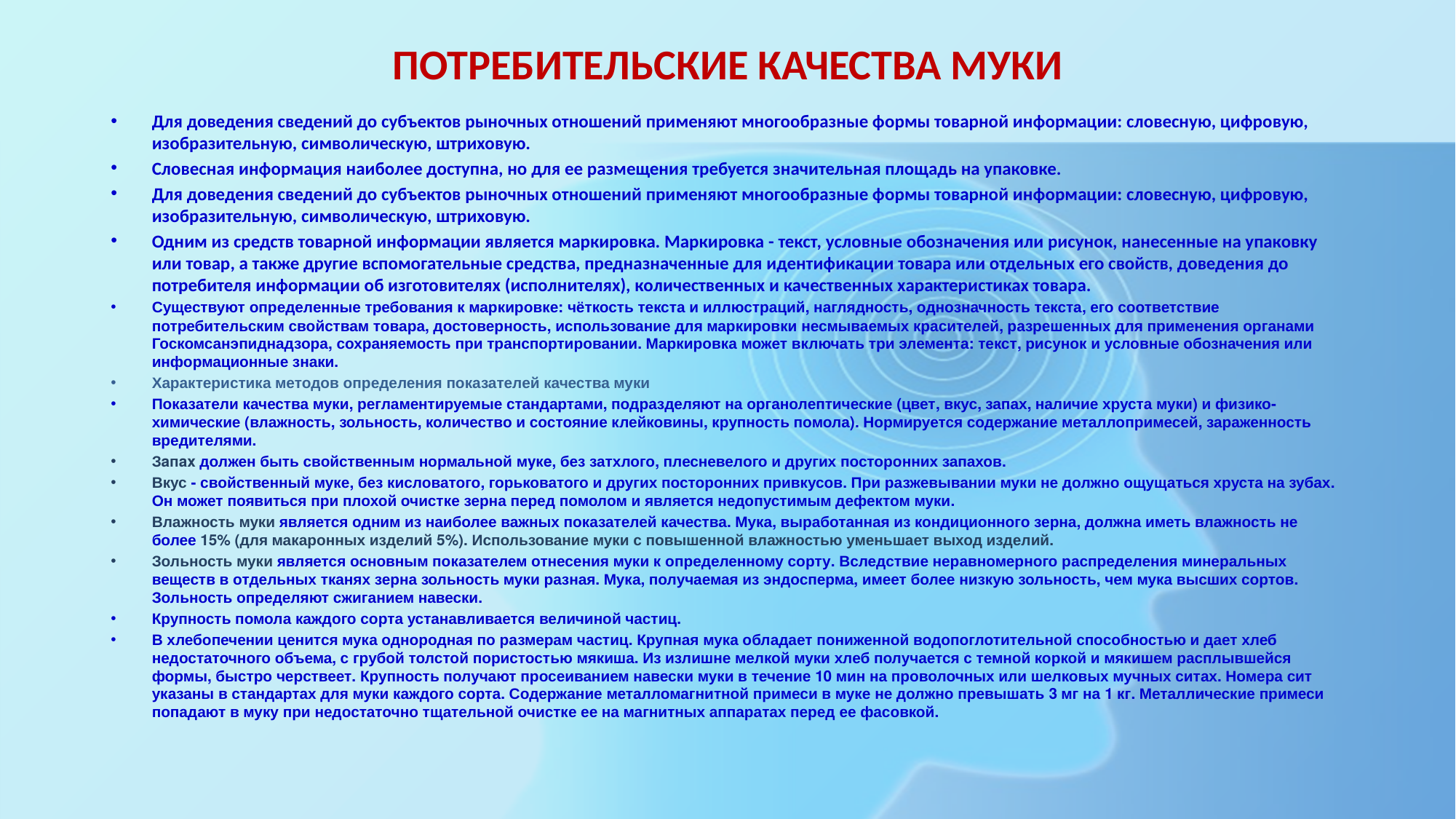

# ПОТРЕБИТЕЛЬСКИЕ КАЧЕСТВА МУКИ
Для доведения сведений до субъектов рыночных отношений применяют многообразные формы товарной информации: словесную, цифровую, изобразительную, символическую, штриховую.
Словесная информация наиболее доступна, но для ее размещения требуется значительная площадь на упаковке.
Для доведения сведений до субъектов рыночных отношений применяют многообразные формы товарной информации: словесную, цифровую, изобразительную, символическую, штриховую.
Одним из средств товарной информации является маркировка. Маркировка - текст, условные обозначения или рисунок, нанесенные на упаковку или товар, а также другие вспомогательные средства, предназначенные для идентификации товара или отдельных его свойств, доведения до потребителя информации об изготовителях (исполнителях), количественных и качественных характеристиках товара.
Существуют определенные требования к маркировке: чёткость текста и иллюстраций, наглядность, однозначность текста, его соответствие потребительским свойствам товара, достоверность, использование для маркировки несмываемых красителей, разрешенных для применения органами Госкомсанэпиднадзора, сохраняемость при транспортировании. Маркировка может включать три элемента: текст, рисунок и условные обозначения или информационные знаки.
Характеристика методов определения показателей качества муки
Показатели качества муки, регламентируемые стандартами, подразделяют на органолептические (цвет, вкус, запах, наличие хруста муки) и физико-химические (влажность, зольность, количество и состояние клейковины, крупность помола). Нормируется содержание металлопримесей, зараженность вредителями.
Зaпax должен быть свойственным нормальной мyкe, без затхлого, плесневелого и других посторонних запахов.
Вкус - свойственный муке, без кисловатого, горьковатого и других посторонних привкусов. При разжевывании муки не должно ощущаться хруста на зубах. Он может появиться при плохой очистке зерна перед помолом и является недопустимым дефектом муки.
Влажность муки является одним из наиболее важных показателей качества. Мука, выработанная из кондиционного зерна, должна иметь влажность не более 15% (для макаронных изделий 5%). Использование муки с повышенной влажностью уменьшает выход изделий.
Зольность муки является основным показателем отнесения муки к определенному сорту. Вследствие неравномерного распределения минеральных веществ в отдельных тканях зерна зольность муки разная. Мука, получаемая из эндосперма, имеет более низкую зольность, чем мука высших сортов. Зольность определяют сжиганием навески.
Крупность помола каждого сорта устанавливается величиной частиц.
В хлебопечении ценится мука однородная по размерам частиц. Крупная мука обладает пониженной водопоглотительной способностью и дает хлеб недостаточного объема, с грубой толстой пористостью мякиша. Из излишне мелкой муки хлеб получается с темной коркой и мякишем расплывшейся формы, быстро черствеет. Крупность получают просеиванием навески муки в течение 10 мин на проволочных или шелковых мучных ситах. Номера сит указаны в стандартах для муки каждого сорта. Содержание металломагнитной примеси в муке не должно превышать 3 мг на 1 кг. Металлические примеси попадают в муку при недостаточно тщательной очистке ее на магнитных аппаратах перед ее фасовкой.